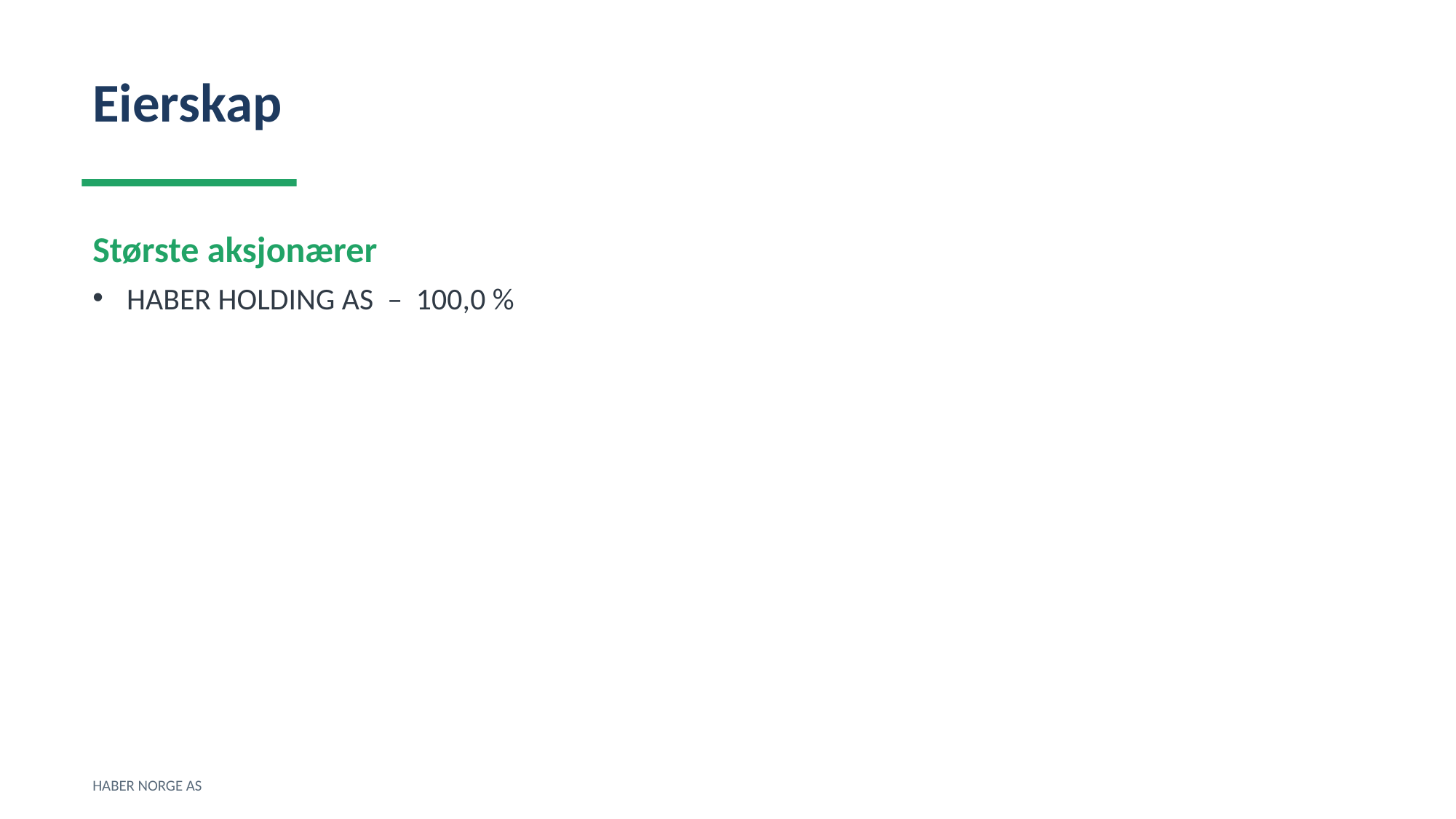

Eierskap

Største aksjonærer
HABER HOLDING AS  –  100,0 %
HABER NORGE AS